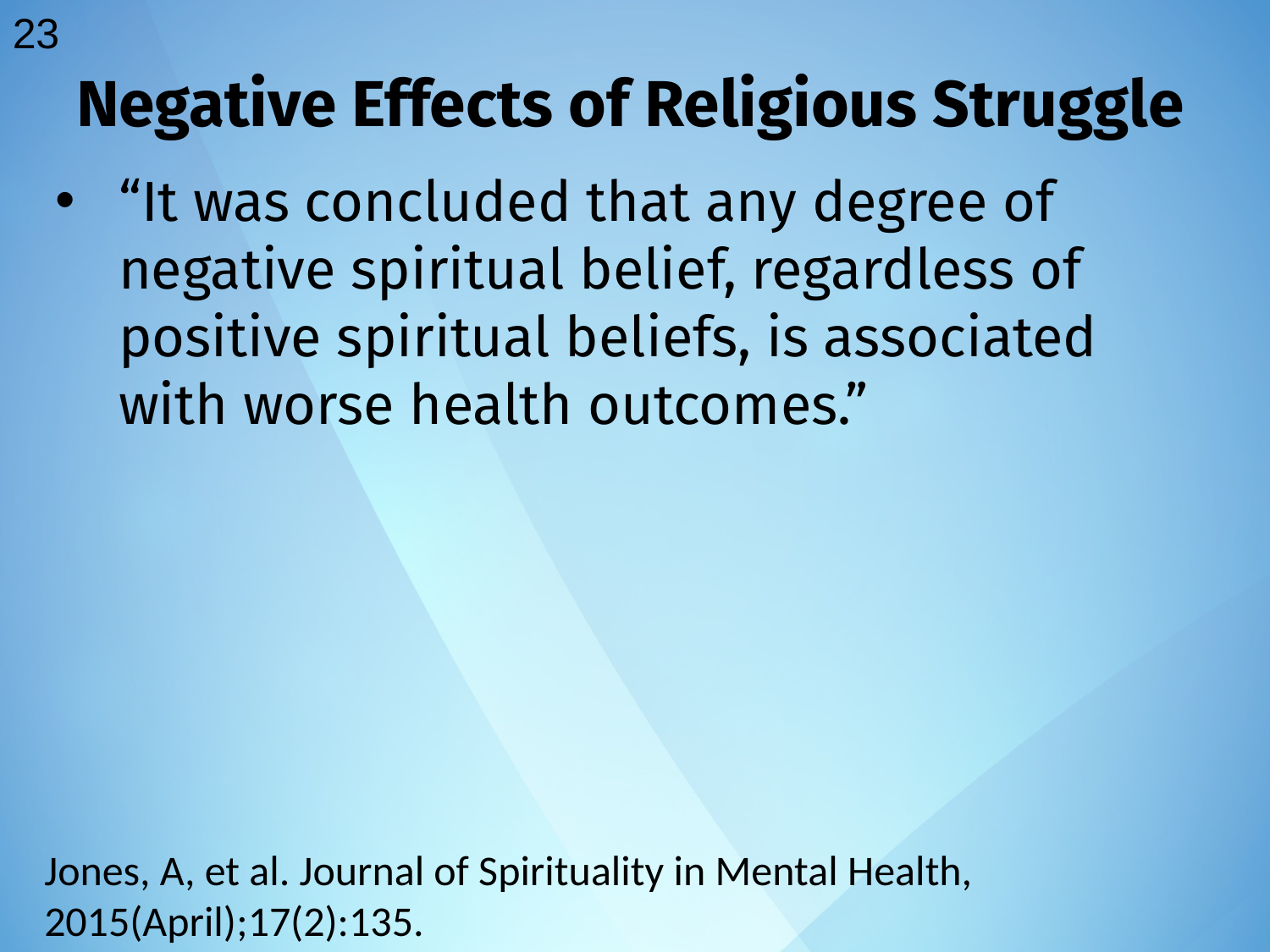

23
Negative Effects of Religious Struggle
“It was concluded that any degree of negative spiritual belief, regardless of positive spiritual beliefs, is associated with worse health outcomes.”
Jones, A, et al. Journal of Spirituality in Mental Health, 2015(April);17(2):135.